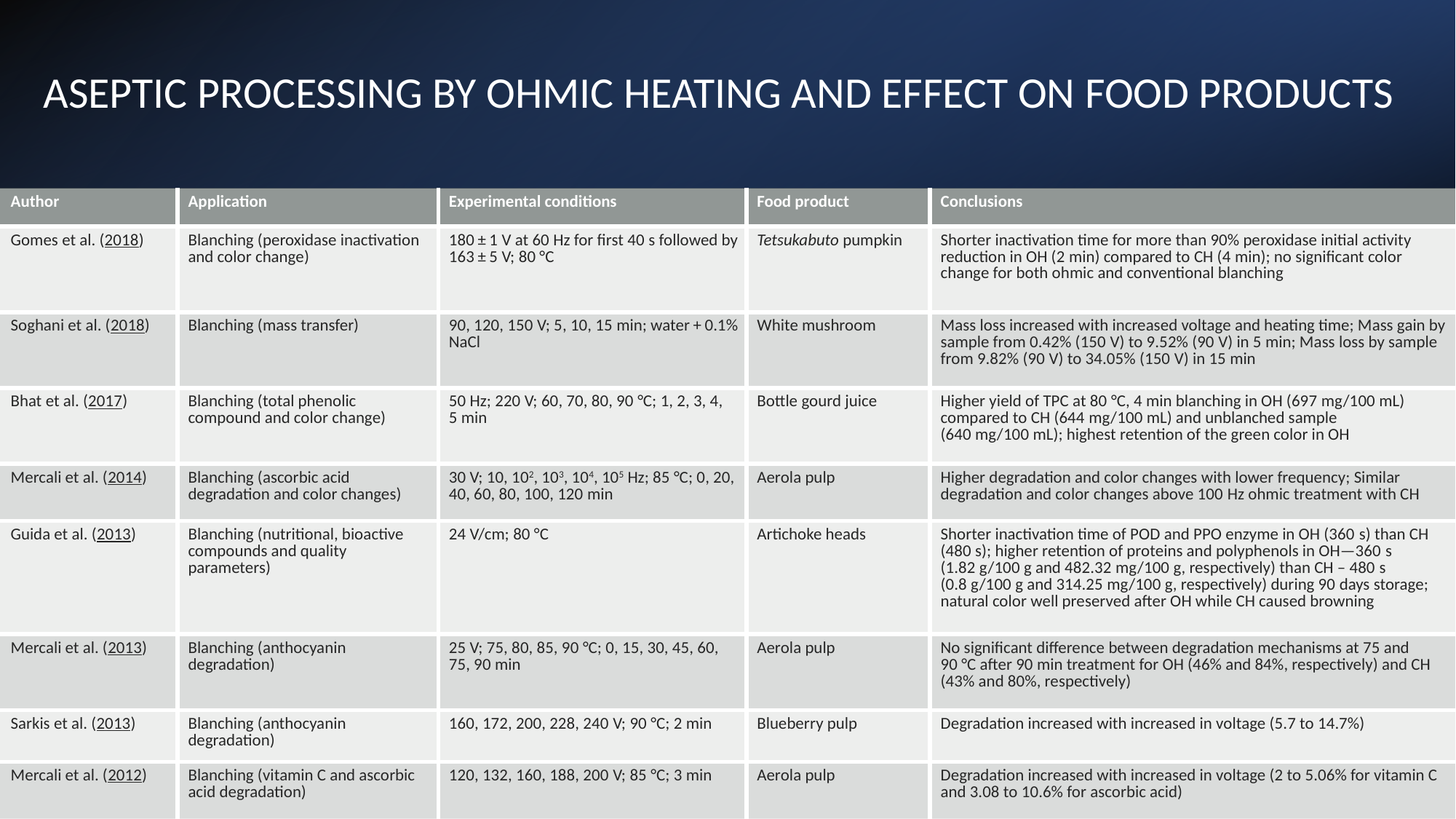

ASEPTIC PROCESSING BY OHMIC HEATING AND EFFECT ON FOOD PRODUCTS
| Author | Application | Experimental conditions | Food product | Conclusions |
| --- | --- | --- | --- | --- |
| Gomes et al. (2018) | Blanching (peroxidase inactivation and color change) | 180 ± 1 V at 60 Hz for first 40 s followed by 163 ± 5 V; 80 °C | Tetsukabuto pumpkin | Shorter inactivation time for more than 90% peroxidase initial activity reduction in OH (2 min) compared to CH (4 min); no significant color change for both ohmic and conventional blanching |
| Soghani et al. (2018) | Blanching (mass transfer) | 90, 120, 150 V; 5, 10, 15 min; water + 0.1% NaCl | White mushroom | Mass loss increased with increased voltage and heating time; Mass gain by sample from 0.42% (150 V) to 9.52% (90 V) in 5 min; Mass loss by sample from 9.82% (90 V) to 34.05% (150 V) in 15 min |
| Bhat et al. (2017) | Blanching (total phenolic compound and color change) | 50 Hz; 220 V; 60, 70, 80, 90 °C; 1, 2, 3, 4, 5 min | Bottle gourd juice | Higher yield of TPC at 80 °C, 4 min blanching in OH (697 mg/100 mL) compared to CH (644 mg/100 mL) and unblanched sample (640 mg/100 mL); highest retention of the green color in OH |
| Mercali et al. (2014) | Blanching (ascorbic acid degradation and color changes) | 30 V; 10, 102, 103, 104, 105 Hz; 85 °C; 0, 20, 40, 60, 80, 100, 120 min | Aerola pulp | Higher degradation and color changes with lower frequency; Similar degradation and color changes above 100 Hz ohmic treatment with CH |
| Guida et al. (2013) | Blanching (nutritional, bioactive compounds and quality parameters) | 24 V/cm; 80 °C | Artichoke heads | Shorter inactivation time of POD and PPO enzyme in OH (360 s) than CH (480 s); higher retention of proteins and polyphenols in OH—360 s (1.82 g/100 g and 482.32 mg/100 g, respectively) than CH – 480 s (0.8 g/100 g and 314.25 mg/100 g, respectively) during 90 days storage; natural color well preserved after OH while CH caused browning |
| Mercali et al. (2013) | Blanching (anthocyanin degradation) | 25 V; 75, 80, 85, 90 °C; 0, 15, 30, 45, 60, 75, 90 min | Aerola pulp | No significant difference between degradation mechanisms at 75 and 90 °C after 90 min treatment for OH (46% and 84%, respectively) and CH (43% and 80%, respectively) |
| Sarkis et al. (2013) | Blanching (anthocyanin degradation) | 160, 172, 200, 228, 240 V; 90 °C; 2 min | Blueberry pulp | Degradation increased with increased in voltage (5.7 to 14.7%) |
| Mercali et al. (2012) | Blanching (vitamin C and ascorbic acid degradation) | 120, 132, 160, 188, 200 V; 85 °C; 3 min | Aerola pulp | Degradation increased with increased in voltage (2 to 5.06% for vitamin C and 3.08 to 10.6% for ascorbic acid) |